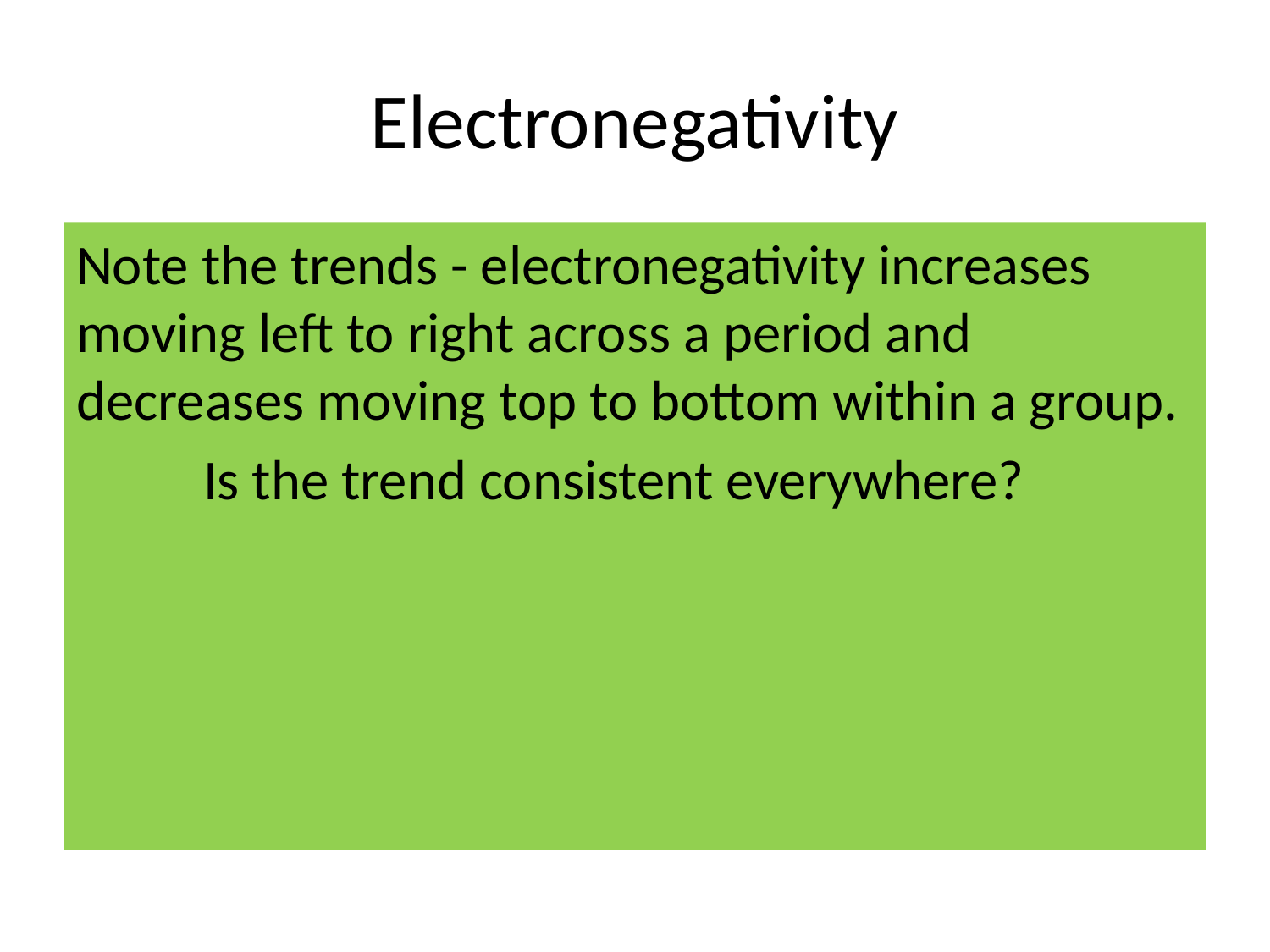

# Electronegativity
Note the trends - electronegativity increases moving left to right across a period and decreases moving top to bottom within a group.
	Is the trend consistent everywhere?